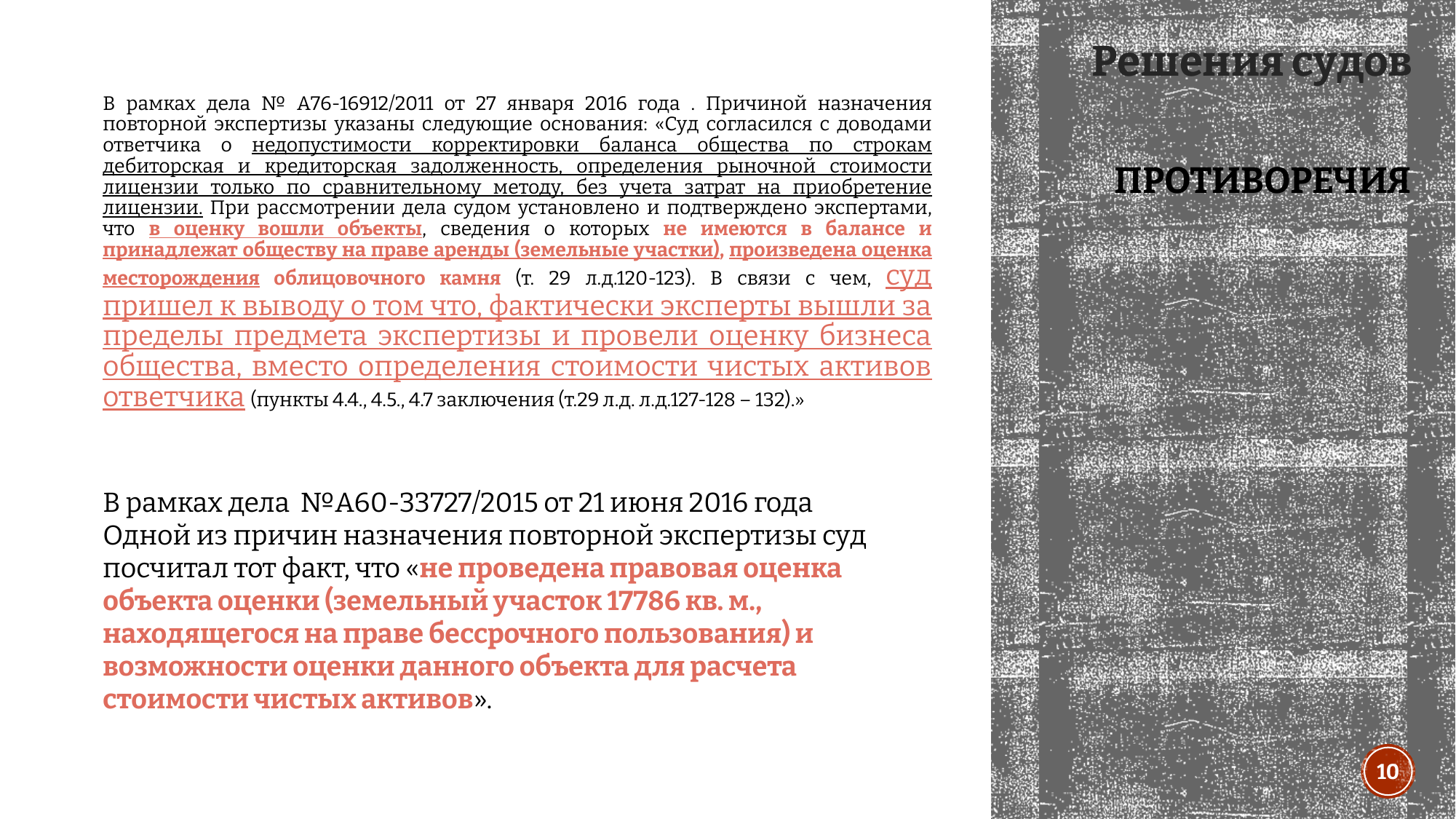

Решения судов

# ПРОТИВОРЕЧИЯ
В рамках дела № А76-16912/2011 от 27 января 2016 года . Причиной назначения повторной экспертизы указаны следующие основания: «Суд согласился с доводами ответчика о недопустимости корректировки баланса общества по строкам дебиторская и кредиторская задолженность, определения рыночной стоимости лицензии только по сравнительному методу, без учета затрат на приобретение лицензии. При рассмотрении дела судом установлено и подтверждено экспертами, что в оценку вошли объекты, сведения о которых не имеются в балансе и принадлежат обществу на праве аренды (земельные участки), произведена оценка месторождения облицовочного камня (т. 29 л.д.120-123). В связи с чем, суд пришел к выводу о том что, фактически эксперты вышли за пределы предмета экспертизы и провели оценку бизнеса общества, вместо определения стоимости чистых активов ответчика (пункты 4.4., 4.5., 4.7 заключения (т.29 л.д. л.д.127-128 – 132).»
В рамках дела  №А60-33727/2015 от 21 июня 2016 года
Одной из причин назначения повторной экспертизы суд посчитал тот факт, что «не проведена правовая оценка объекта оценки (земельный участок 17786 кв. м., находящегося на праве бессрочного пользования) и возможности оценки данного объекта для расчета стоимости чистых активов».
10